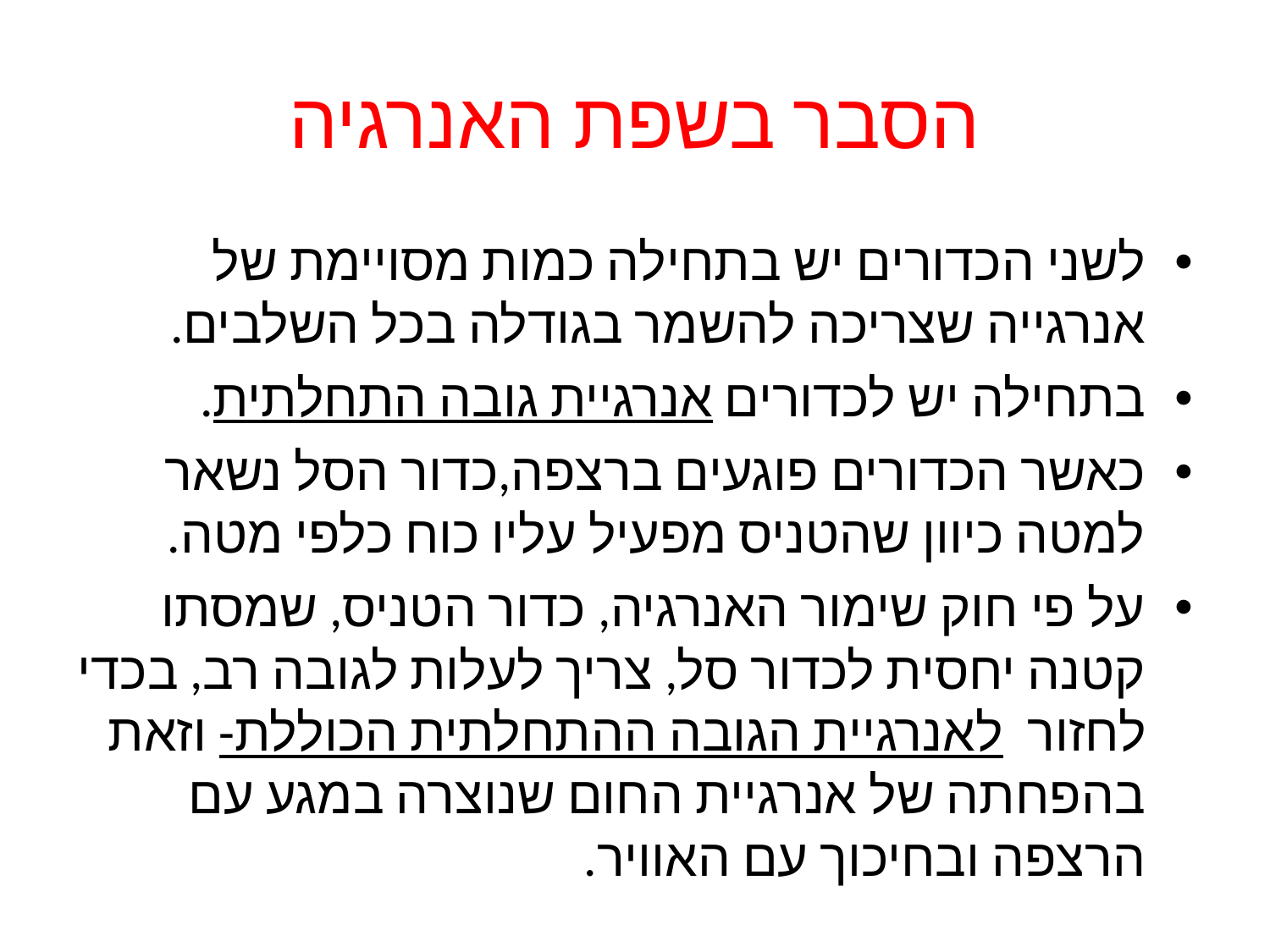

# הסבר בשפת האנרגיה
לשני הכדורים יש בתחילה כמות מסויימת של אנרגייה שצריכה להשמר בגודלה בכל השלבים.
בתחילה יש לכדורים אנרגיית גובה התחלתית.
כאשר הכדורים פוגעים ברצפה,כדור הסל נשאר למטה כיוון שהטניס מפעיל עליו כוח כלפי מטה.
על פי חוק שימור האנרגיה, כדור הטניס, שמסתו קטנה יחסית לכדור סל, צריך לעלות לגובה רב, בכדי לחזור  לאנרגיית הגובה ההתחלתית הכוללת- וזאת בהפחתה של אנרגיית החום שנוצרה במגע עם הרצפה ובחיכוך עם האוויר.